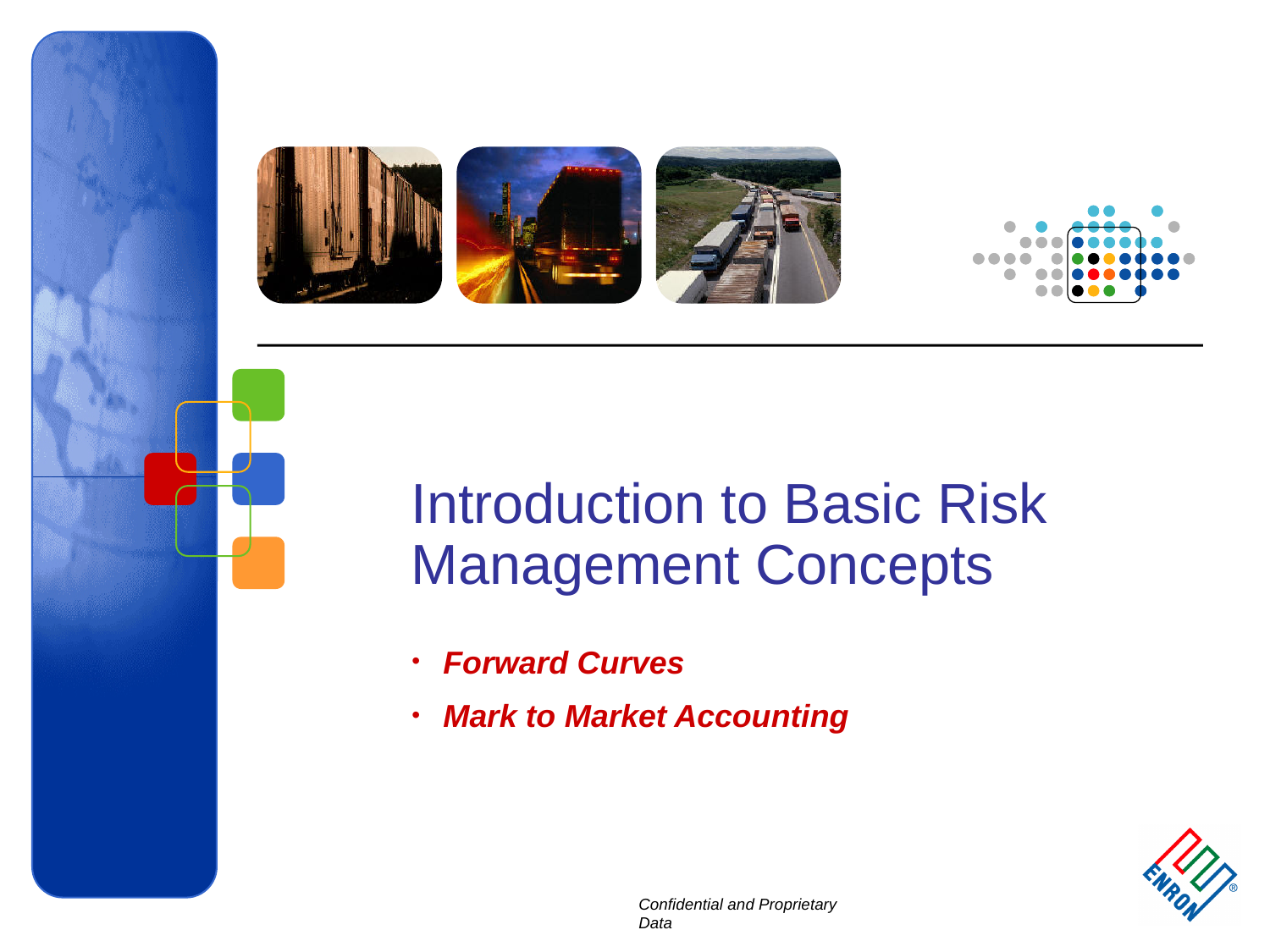

10
# Introduction to Basic Risk Management Concepts
Forward Curves
Mark to Market Accounting